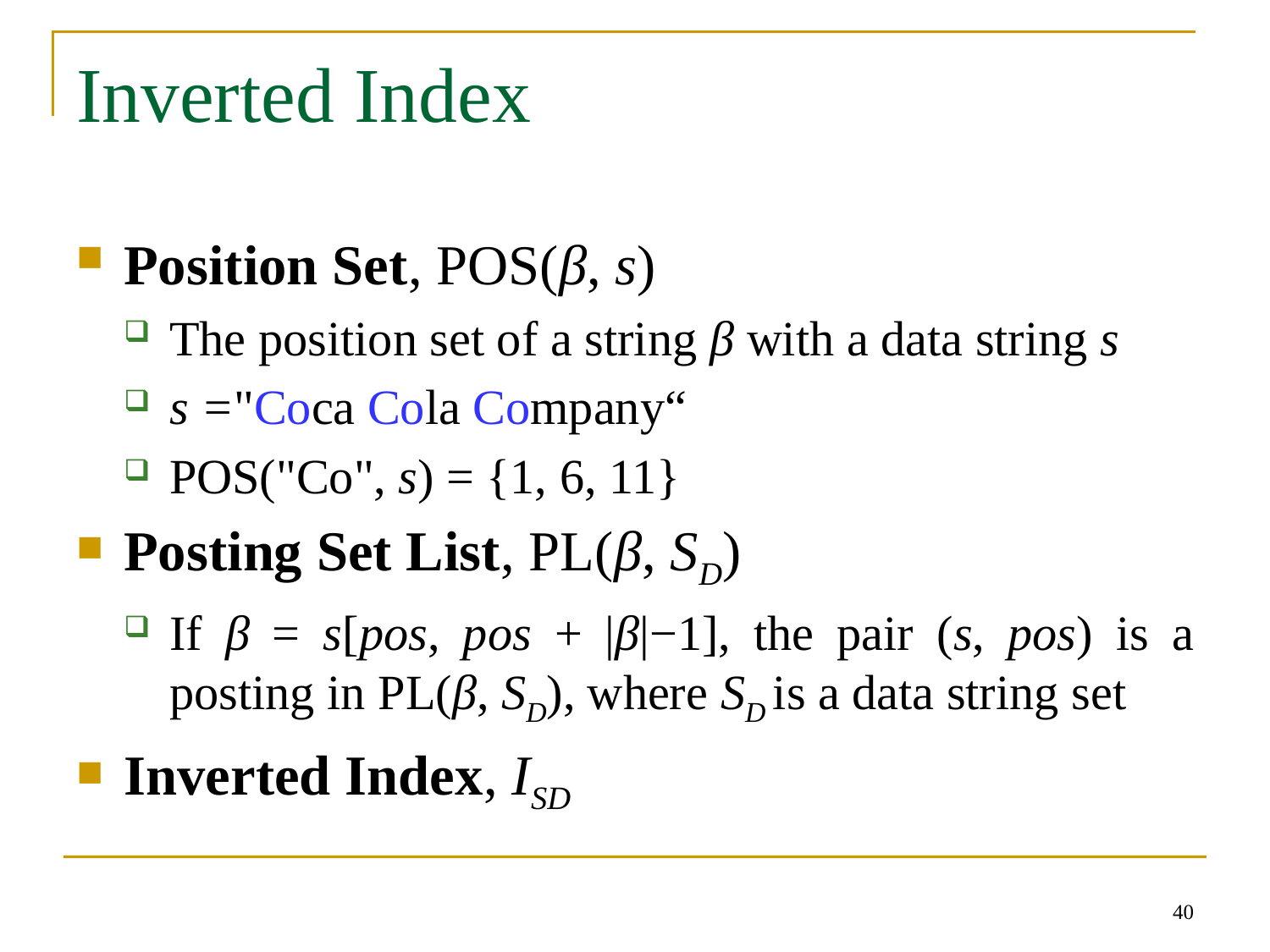

# Inverted Index
Position Set, POS(β, s)
The position set of a string β with a data string s
s ="Coca Cola Company“
POS("Co", s) = {1, 6, 11}
Posting Set List, PL(β, SD)
If β = s[pos, pos + |β|−1], the pair (s, pos) is a posting in PL(β, SD), where SD is a data string set
Inverted Index, ISD

40